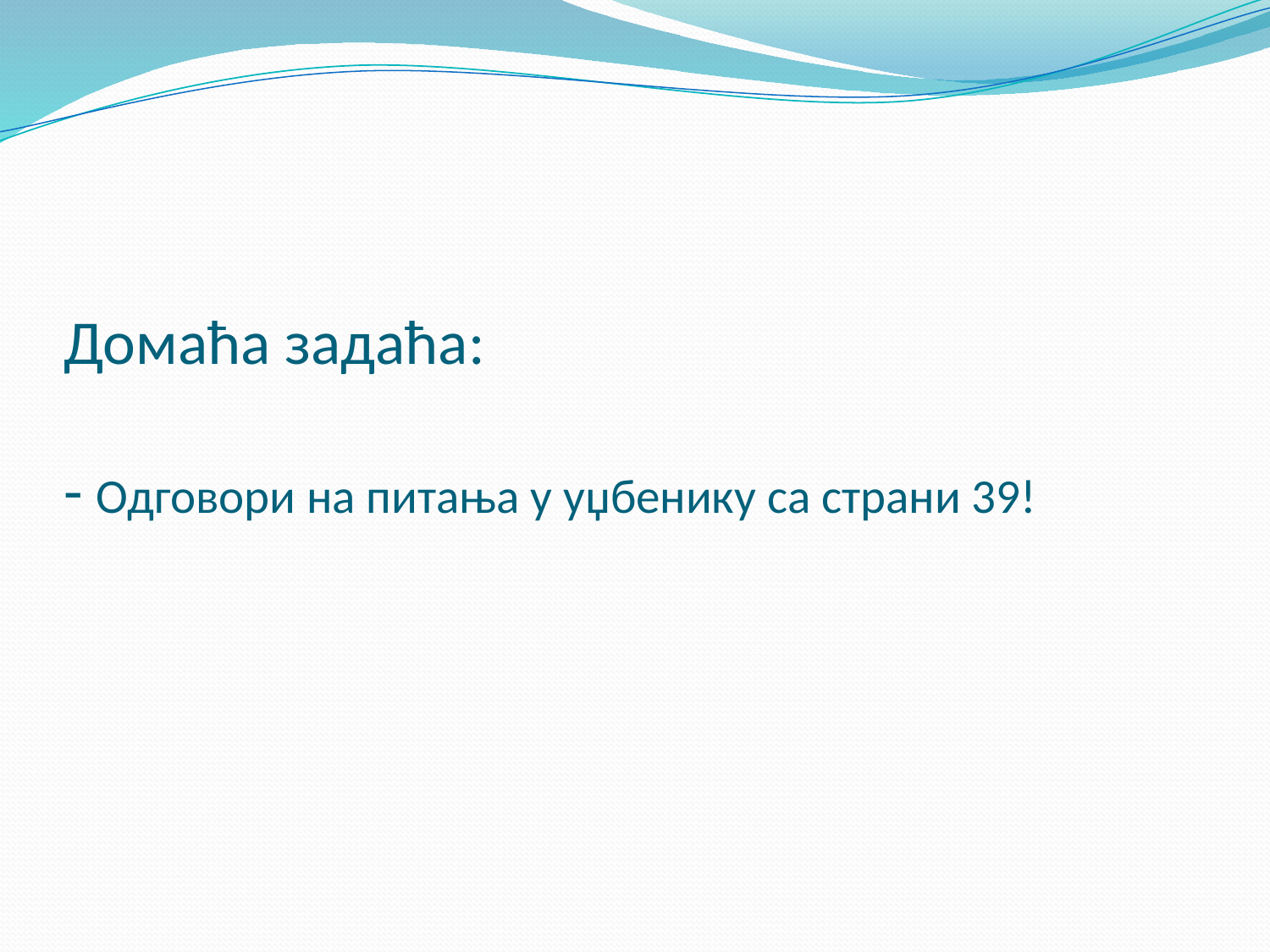

# Домаћа задаћа: - Одговори на питања у уџбенику са страни 39!